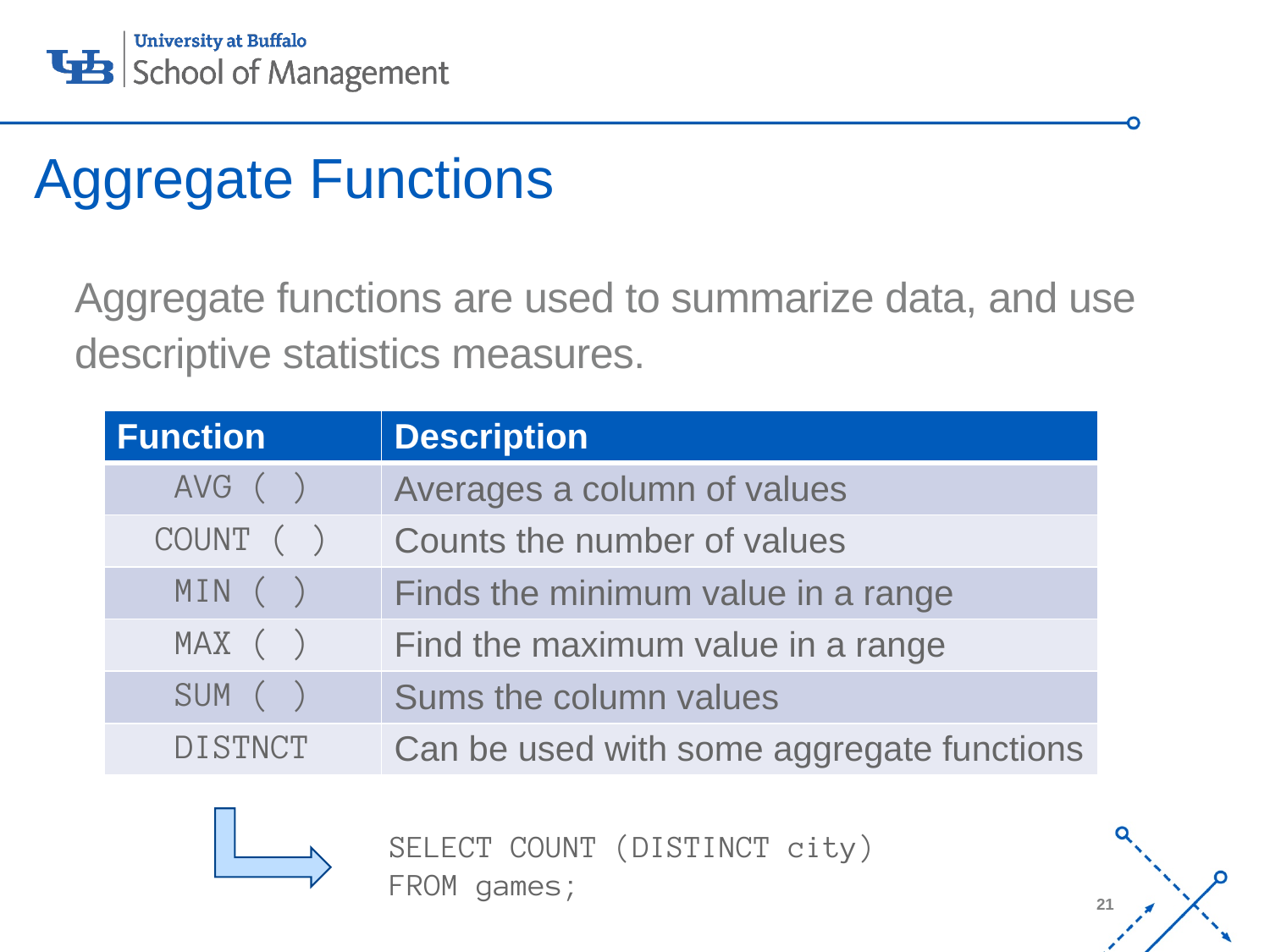

# Aggregate Functions
Aggregate functions are used to summarize data, and use descriptive statistics measures.
| Function | Description |
| --- | --- |
| AVG ( ) | Averages a column of values |
| COUNT ( ) | Counts the number of values |
| MIN ( ) | Finds the minimum value in a range |
| MAX ( ) | Find the maximum value in a range |
| SUM ( ) | Sums the column values |
| DISTNCT | Can be used with some aggregate functions |

SELECT COUNT (DISTINCT city)
FROM games;